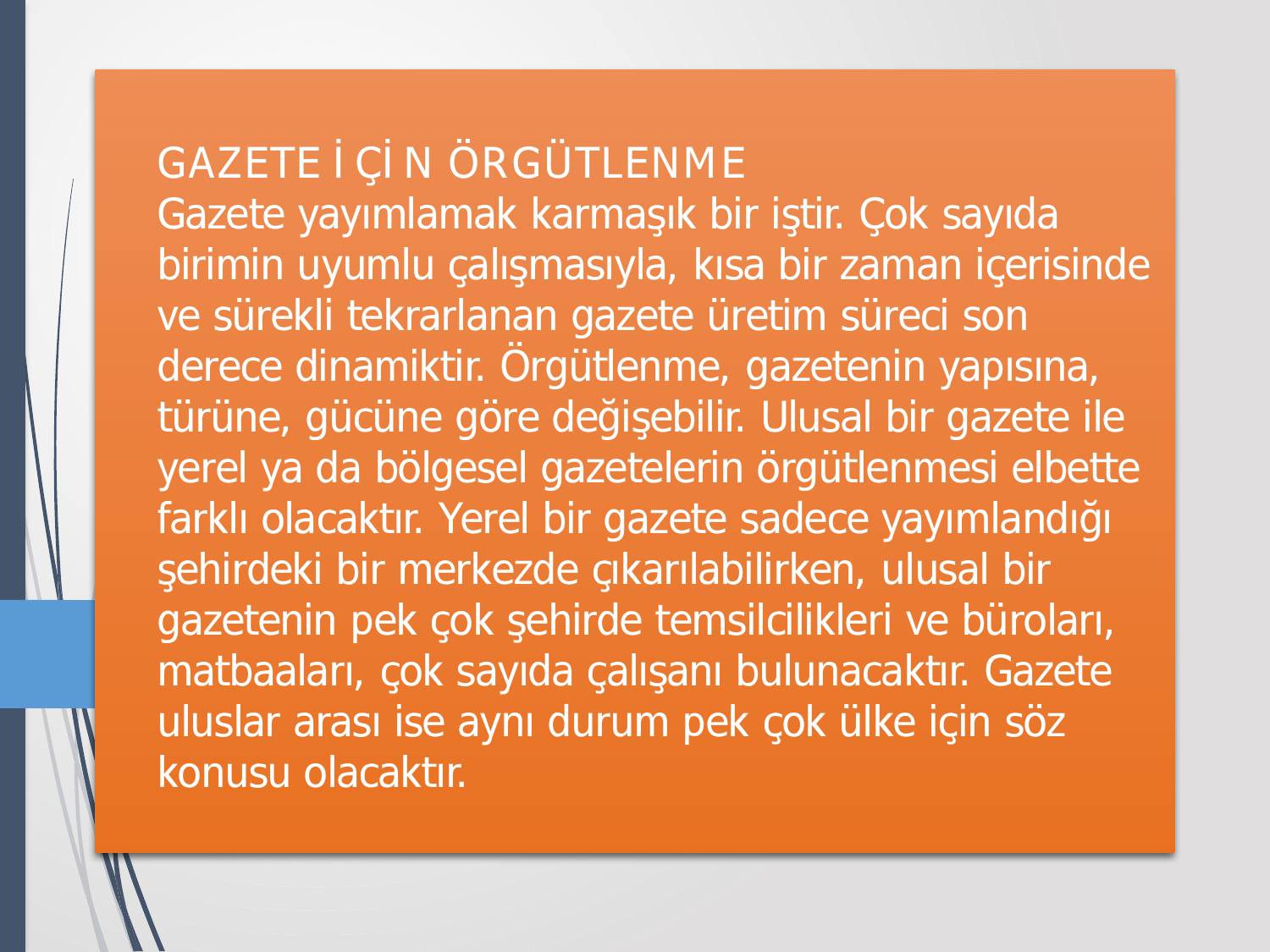

# GAZETE İÇİN ÖRGÜTLENME Gazete yayımlamak karmaşık bir iştir. Çok sayıda birimin uyumlu çalışmasıyla, kısa bir zaman içerisinde ve sürekli tekrarlanan gazete üretim süreci son derece dinamiktir. Örgütlenme, gazetenin yapısına, türüne, gücüne göre değişebilir. Ulusal bir gazete ile yerel ya da bölgesel gazetelerin örgütlenmesi elbette farklı olacaktır. Yerel bir gazete sadece yayımlandığı şehirdeki bir merkezde çıkarılabilirken, ulusal bir gazetenin pek çok şehirde temsilcilikleri ve büroları, matbaaları, çok sayıda çalışanı bulunacaktır. Gazete uluslar arası ise aynı durum pek çok ülke için söz konusu olacaktır.